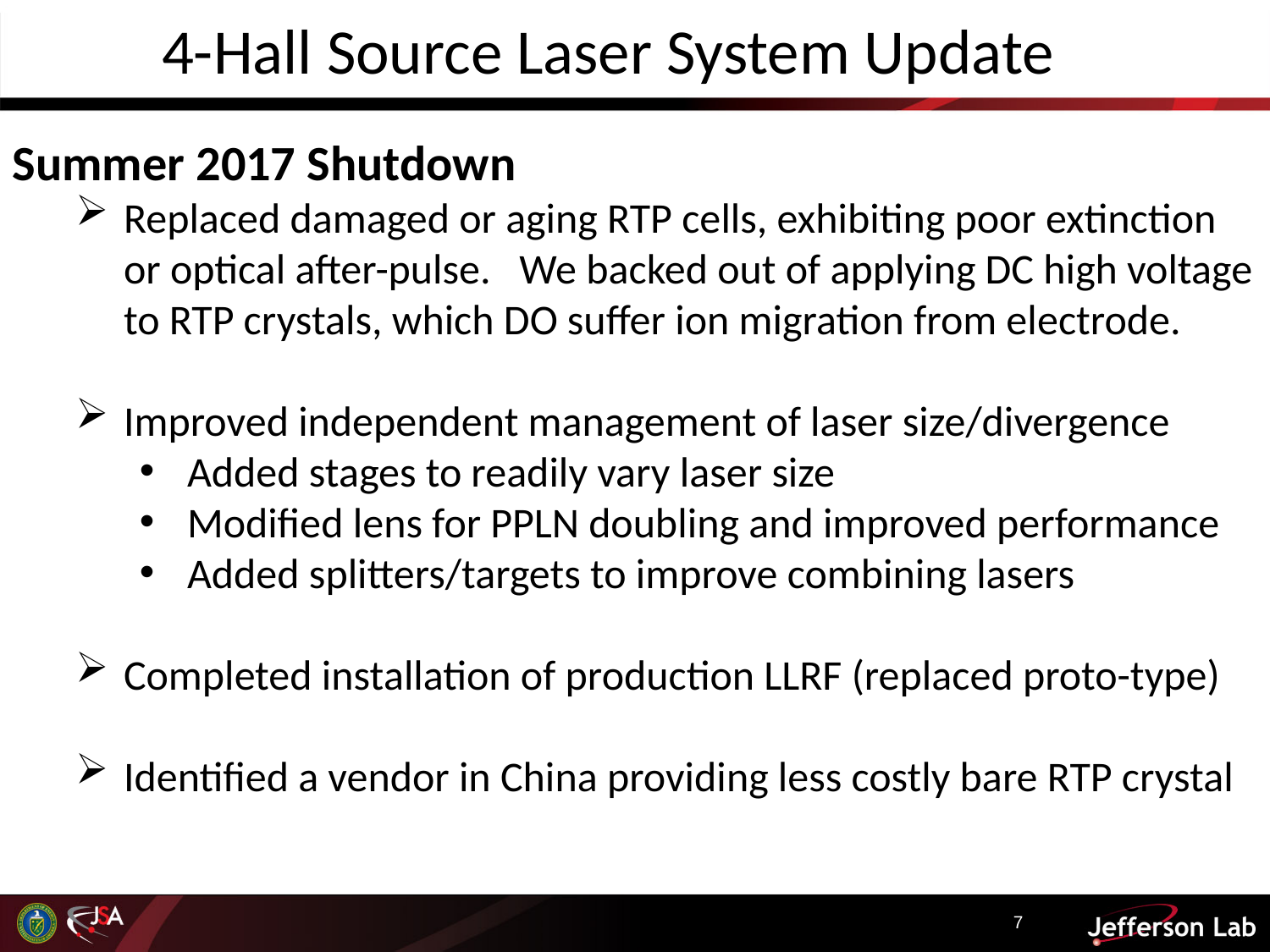

4-Hall Source Laser System Update
Summer 2017 Shutdown
Replaced damaged or aging RTP cells, exhibiting poor extinction or optical after-pulse.   We backed out of applying DC high voltage to RTP crystals, which DO suffer ion migration from electrode.

Improved independent management of laser size/divergence
Added stages to readily vary laser size
Modified lens for PPLN doubling and improved performance
Added splitters/targets to improve combining lasers

Completed installation of production LLRF (replaced proto-type)

Identified a vendor in China providing less costly bare RTP crystal

7